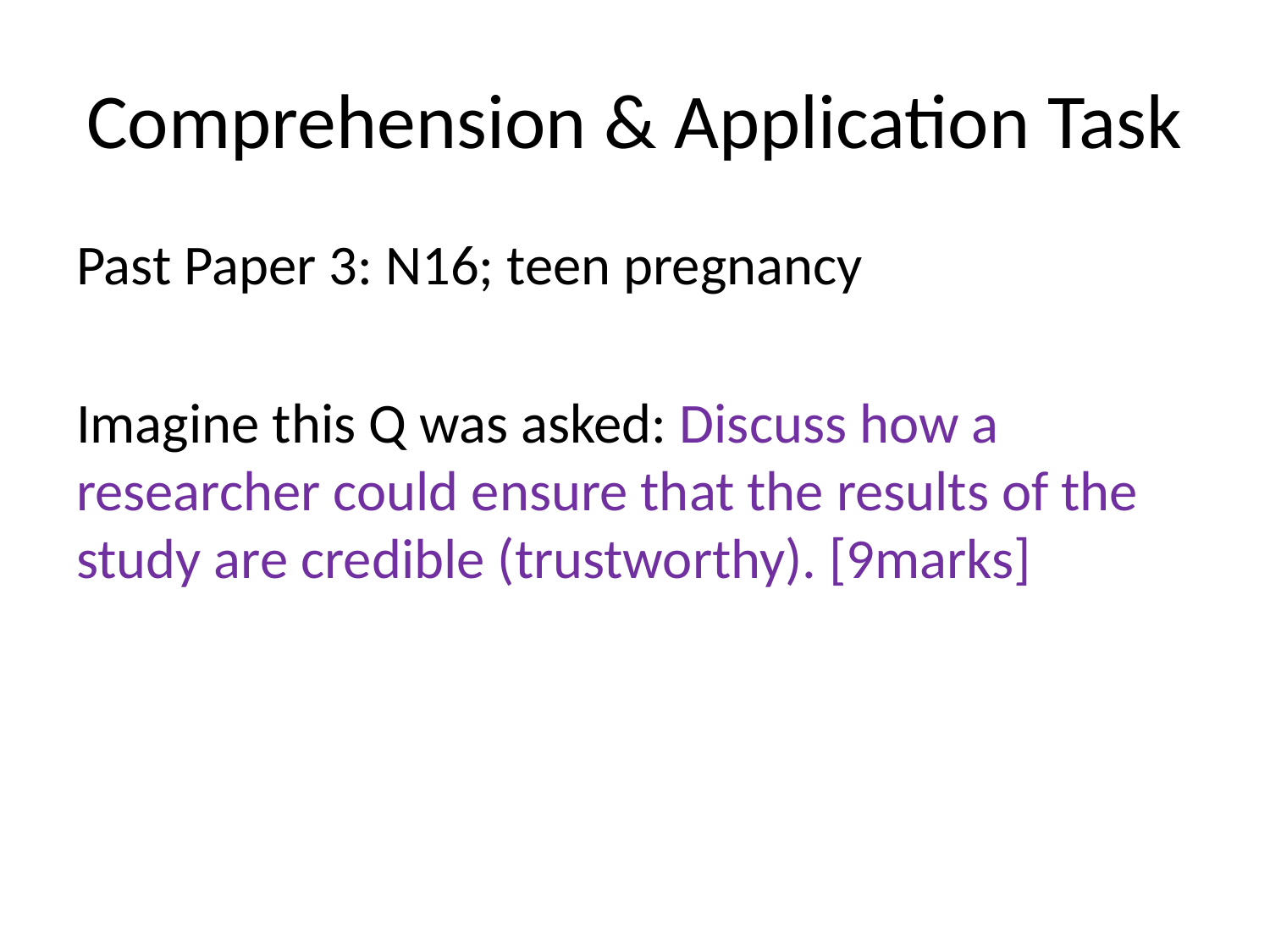

# Comprehension & Application Task
Past Paper 3: N16; teen pregnancy

Imagine this Q was asked: Discuss how a researcher could ensure that the results of the study are credible (trustworthy). [9marks]